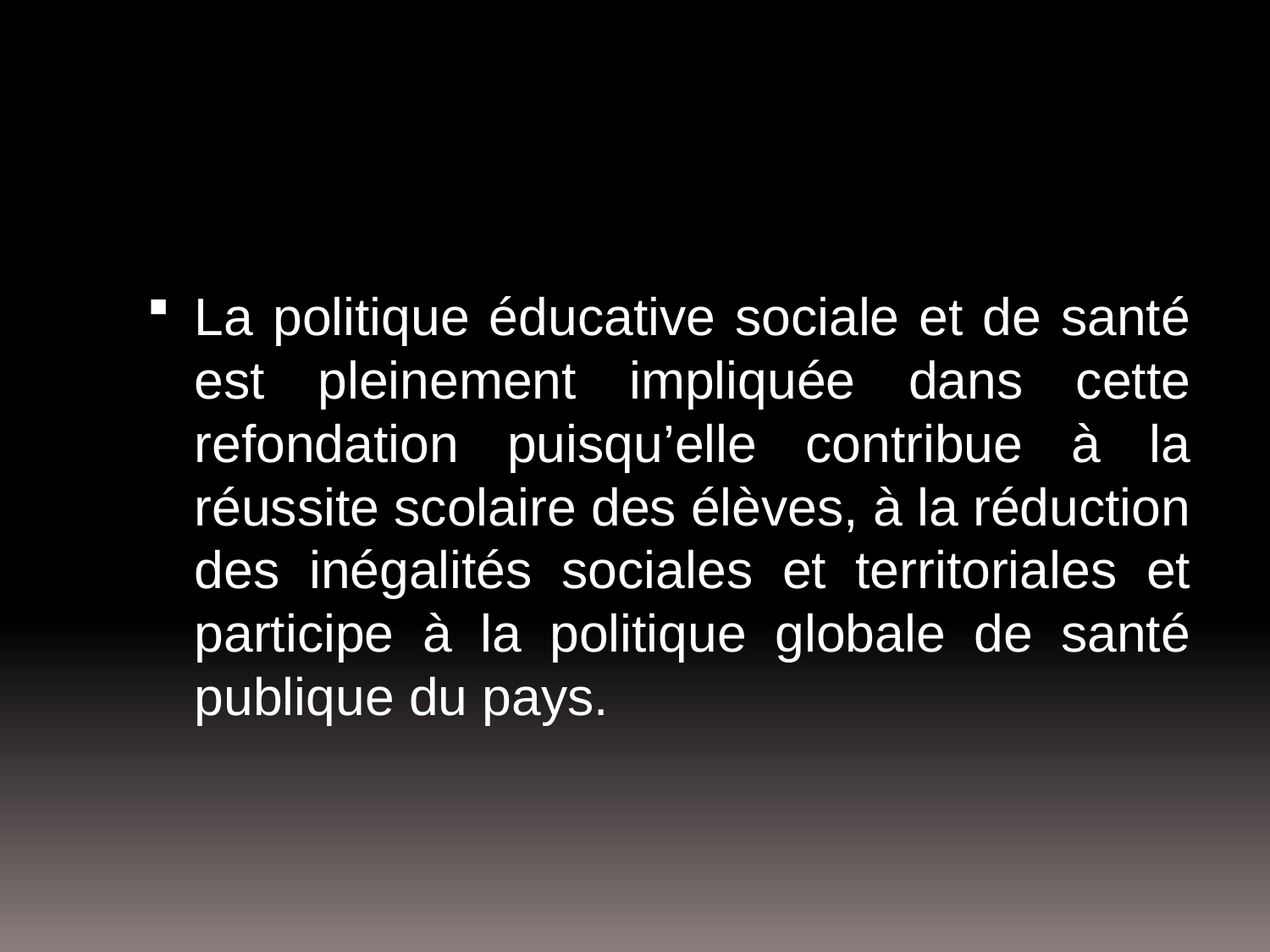

#
La politique éducative sociale et de santé est pleinement impliquée dans cette refondation puisqu’elle contribue à la réussite scolaire des élèves, à la réduction des inégalités sociales et territoriales et participe à la politique globale de santé publique du pays.